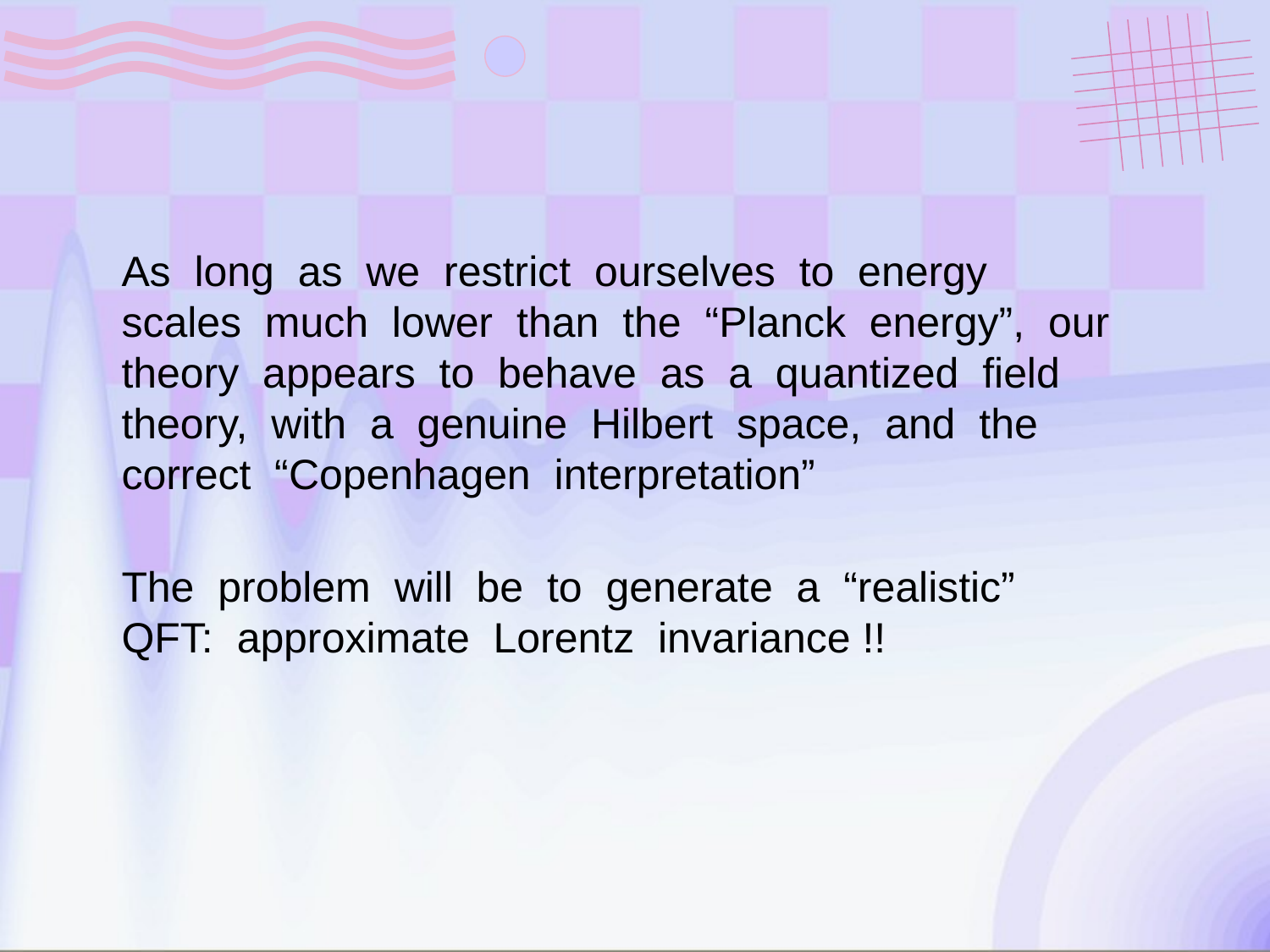

As  long  as  we  restrict  ourselves  to  energy  scales  much  lower  than  the  “Planck  energy”,  our  theory  appears  to  behave  as  a  quantized  field  theory,  with  a  genuine  Hilbert  space,  and  the  correct  “Copenhagen  interpretation”
The  problem  will  be  to  generate  a  “realistic”  QFT:  approximate  Lorentz  invariance !!